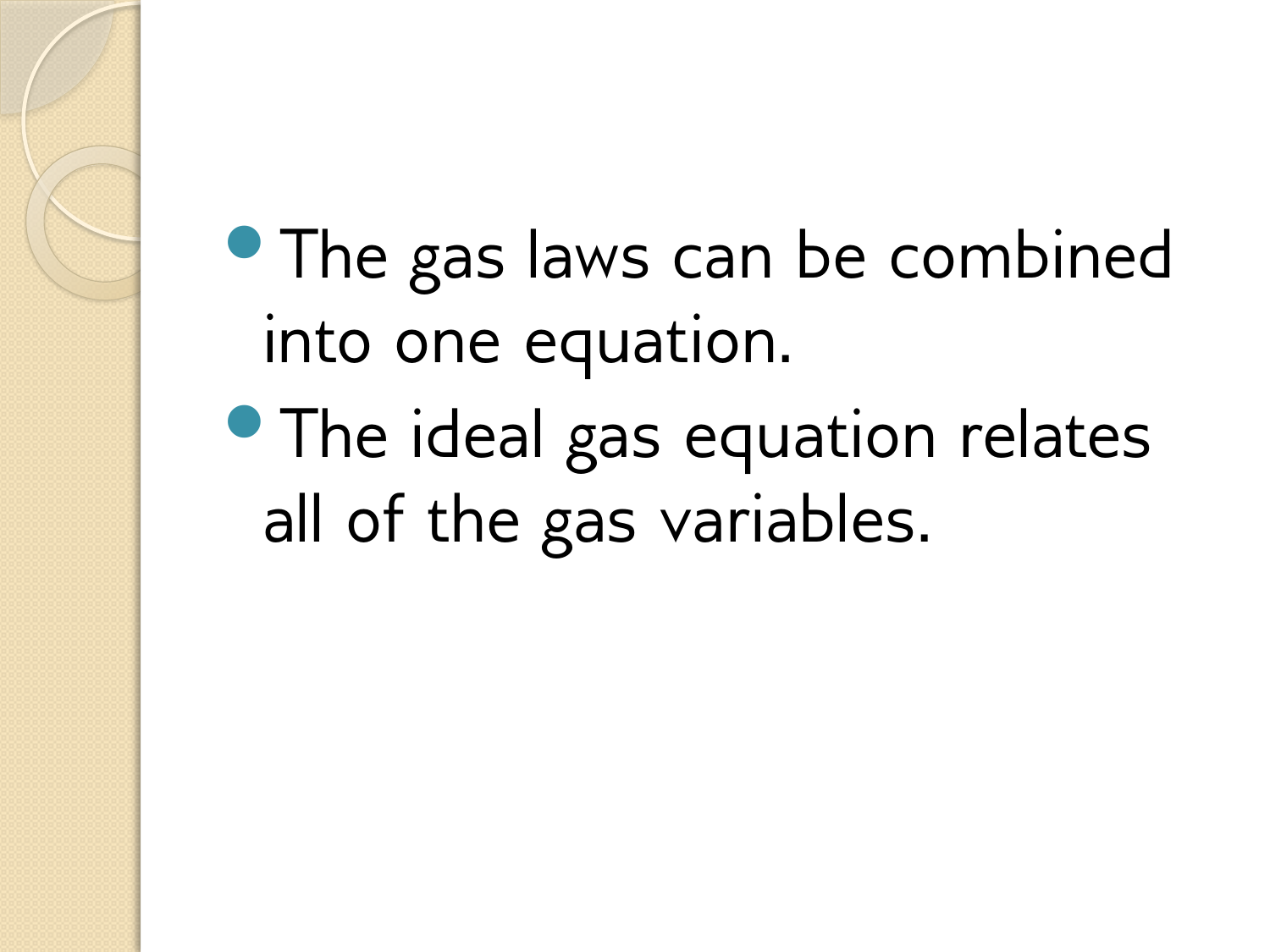

#
The gas laws can be combined into one equation.
The ideal gas equation relates all of the gas variables.